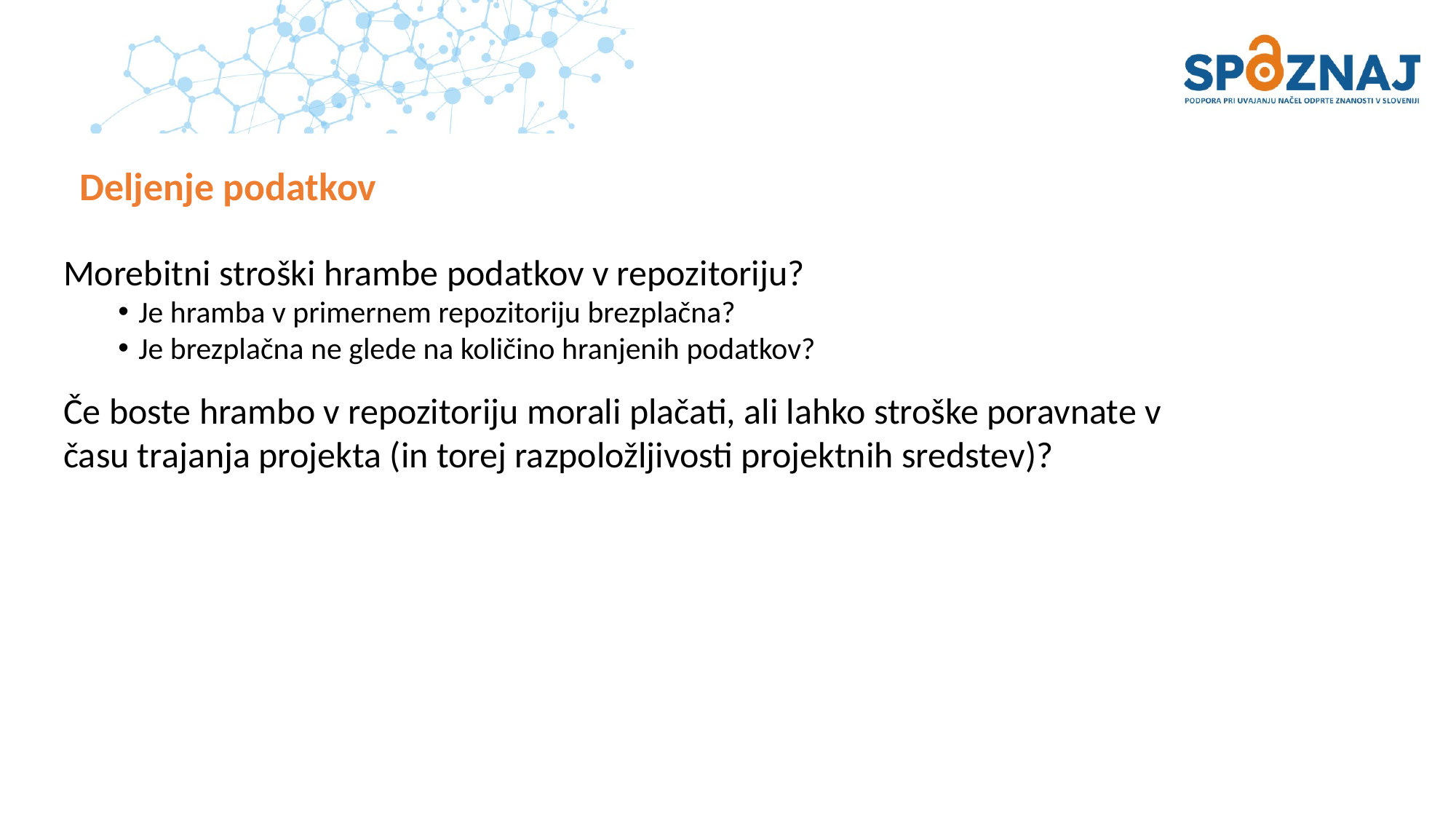

# Deljenje podatkov
Morebitni stroški hrambe podatkov v repozitoriju?
Je hramba v primernem repozitoriju brezplačna?
Je brezplačna ne glede na količino hranjenih podatkov?

Če boste hrambo v repozitoriju morali plačati, ali lahko stroške poravnate v času trajanja projekta (in torej razpoložljivosti projektnih sredstev)?